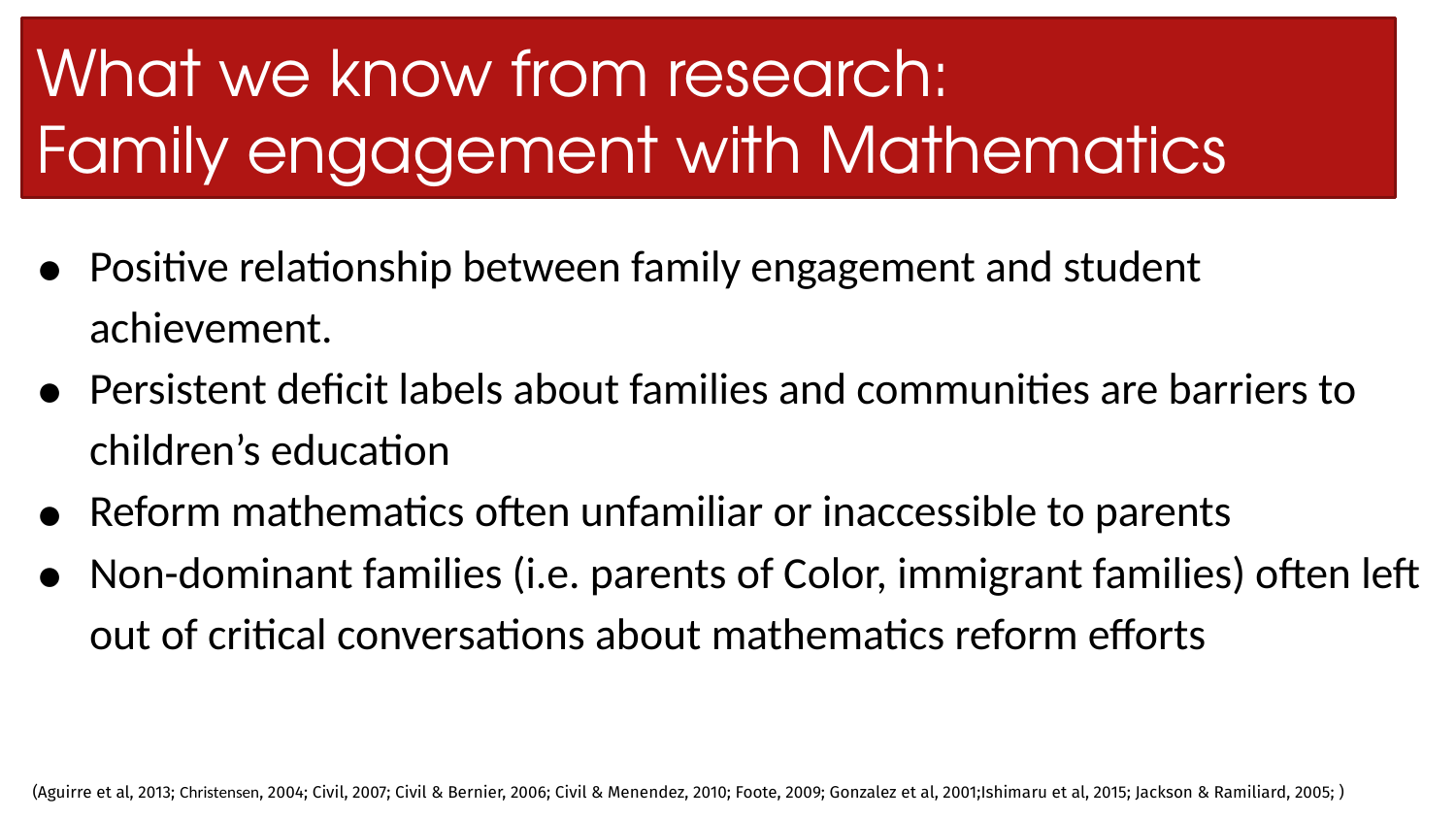

# What we know from research: Family engagement with Mathematics
Positive relationship between family engagement and student achievement.
Persistent deficit labels about families and communities are barriers to children’s education
Reform mathematics often unfamiliar or inaccessible to parents
Non-dominant families (i.e. parents of Color, immigrant families) often left out of critical conversations about mathematics reform efforts
(Aguirre et al, 2013; Christensen, 2004; Civil, 2007; Civil & Bernier, 2006; Civil & Menendez, 2010; Foote, 2009; Gonzalez et al, 2001;Ishimaru et al, 2015; Jackson & Ramiliard, 2005; )